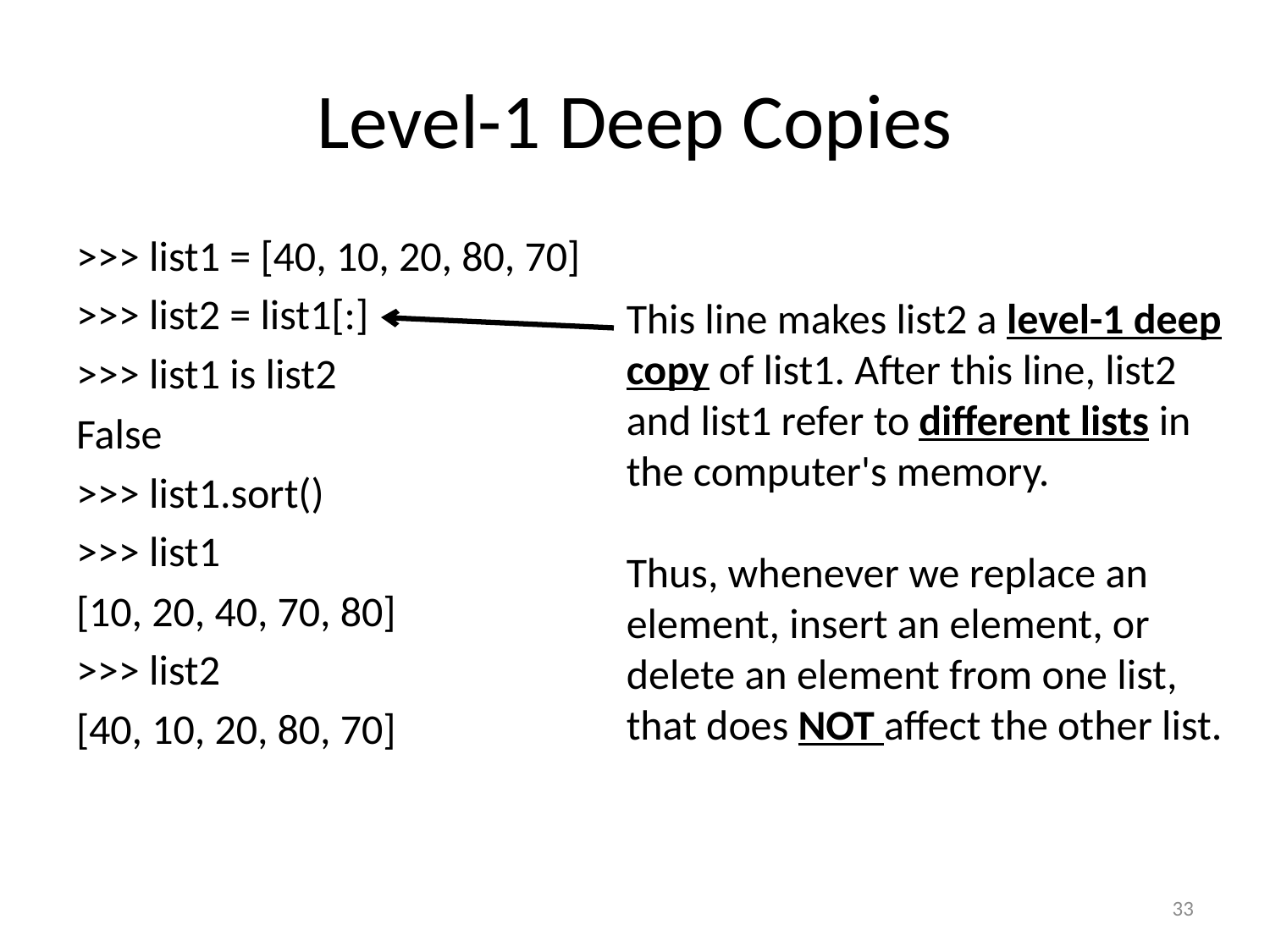

# Level-1 Deep Copies
>>> list1 = [40, 10, 20, 80, 70]
>>> list2 = list1[:]
>>> list1 is list2
False
>>> list1.sort()
>>> list1
[10, 20, 40, 70, 80]
>>> list2
[40, 10, 20, 80, 70]

This line makes list2 a level-1 deep copy of list1. After this line, list2 and list1 refer to different lists in the computer's memory.

Thus, whenever we replace an element, insert an element, or delete an element from one list, that does NOT affect the other list.
33